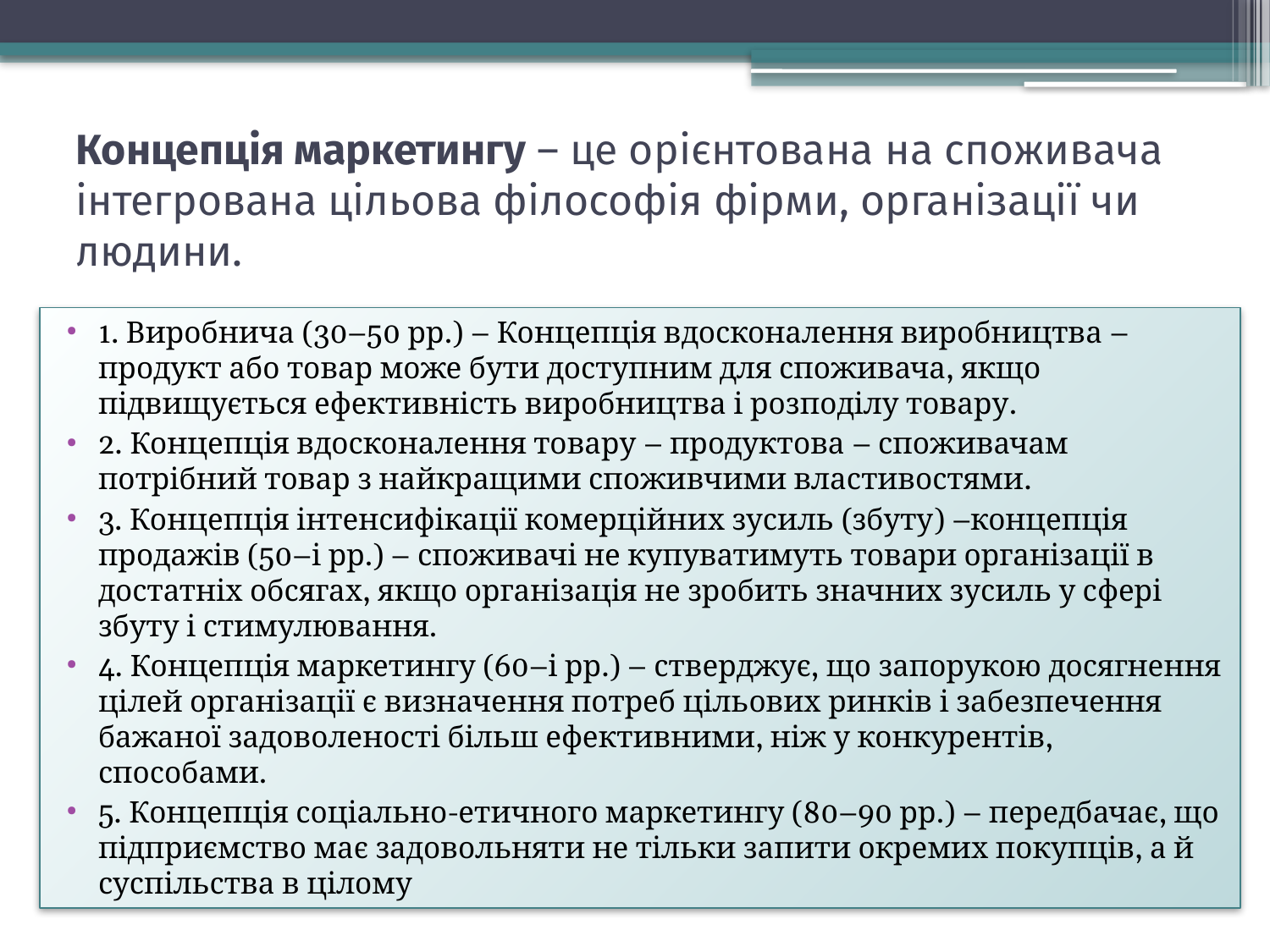

# Концепція маркетингу – це орієнтована на споживача інтегрована цільова філософія фірми, організації чи людини.
1. Виробнича (30–50 рр.) – Концепція вдосконалення виробництва – продукт або товар може бути доступним для споживача, якщо підвищується ефективність виробництва і розподілу товару.
2. Концепція вдосконалення товару – продуктова – споживачам потрібний товар з найкращими споживчими властивостями.
3. Концепція інтенсифікації комерційних зусиль (збуту) –концепція продажів (50–і рр.) – споживачі не купуватимуть товари організації в достатніх обсягах, якщо організація не зробить значних зусиль у сфері збуту і стимулювання.
4. Концепція маркетингу (60–і рр.) – стверджує, що запорукою досягнення цілей організації є визначення потреб цільових ринків і забезпечення бажаної задоволеності більш ефективними, ніж у конкурентів, способами.
5. Концепція соціально-етичного маркетингу (80–90 рр.) – передбачає, що підприємство має задовольняти не тільки запити окремих покупців, а й суспільства в цілому